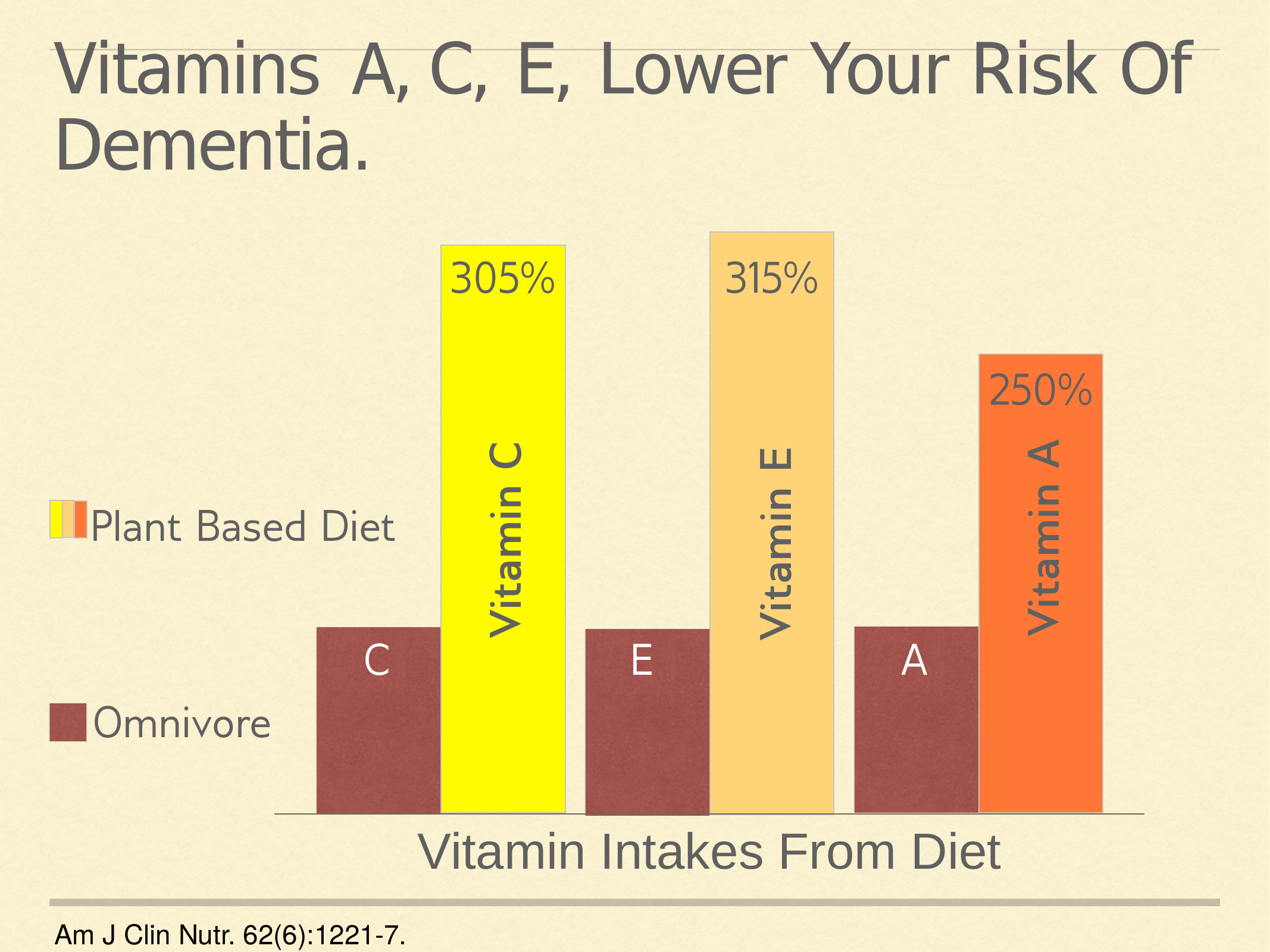

Vitamins     C, E, Lower Your Risk Of Dementia.
A,

Plant Based Diet

Vitamin A
Vitamin C
Vitamin E
305%
315%
250%

Omnivore

Vitamin Intakes From Diet

C
E
A
Am J Clin Nutr. 62(6):1221-7.